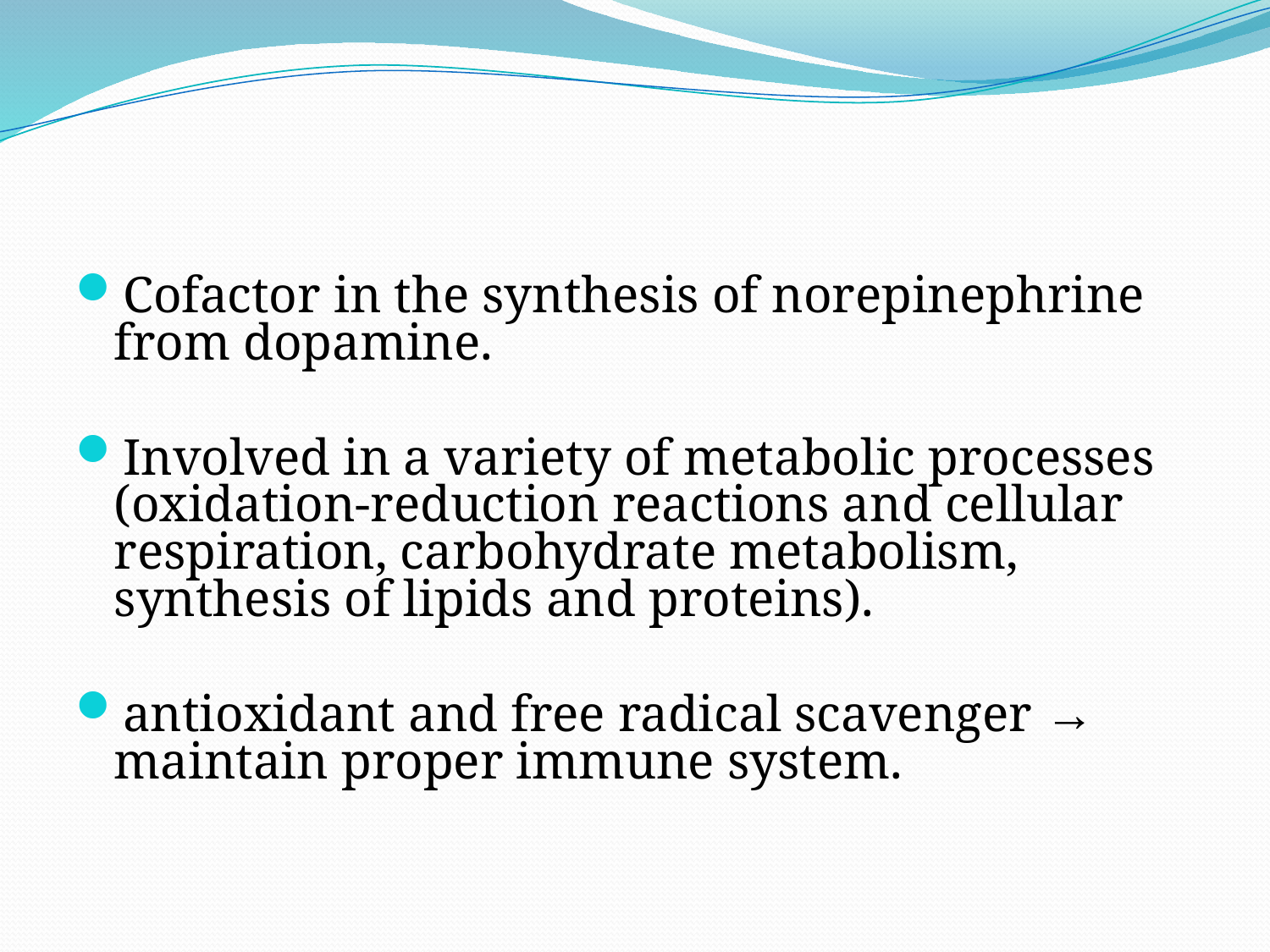

#
Cofactor in the synthesis of norepinephrine from dopamine.

Involved in a variety of metabolic processes (oxidation-reduction reactions and cellular respiration, carbohydrate metabolism, synthesis of lipids and proteins).

antioxidant and free radical scavenger → maintain proper immune system.